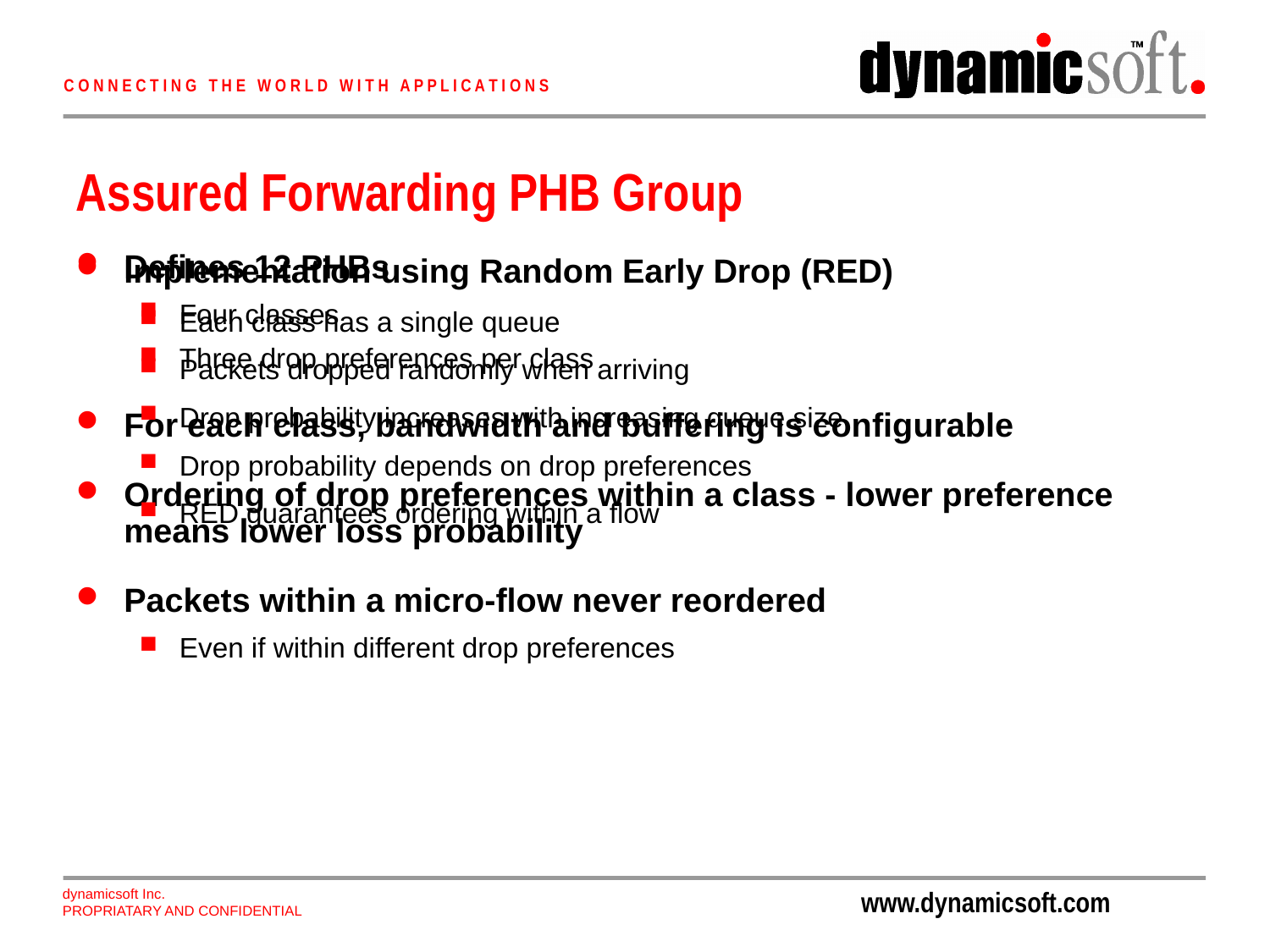

# Assured Forwarding PHB Group
Defines 12 PHBs
Four classes
Three drop preferences per class
For each class, bandwidth and buffering is configurable
Ordering of drop preferences within a class - lower preference means lower loss probability
Packets within a micro-flow never reordered
Even if within different drop preferences
Implementation using Random Early Drop (RED)
Each class has a single queue
Packets dropped randomly when arriving
Drop probability increases with increasing queue size
Drop probability depends on drop preferences
RED guarantees ordering within a flow